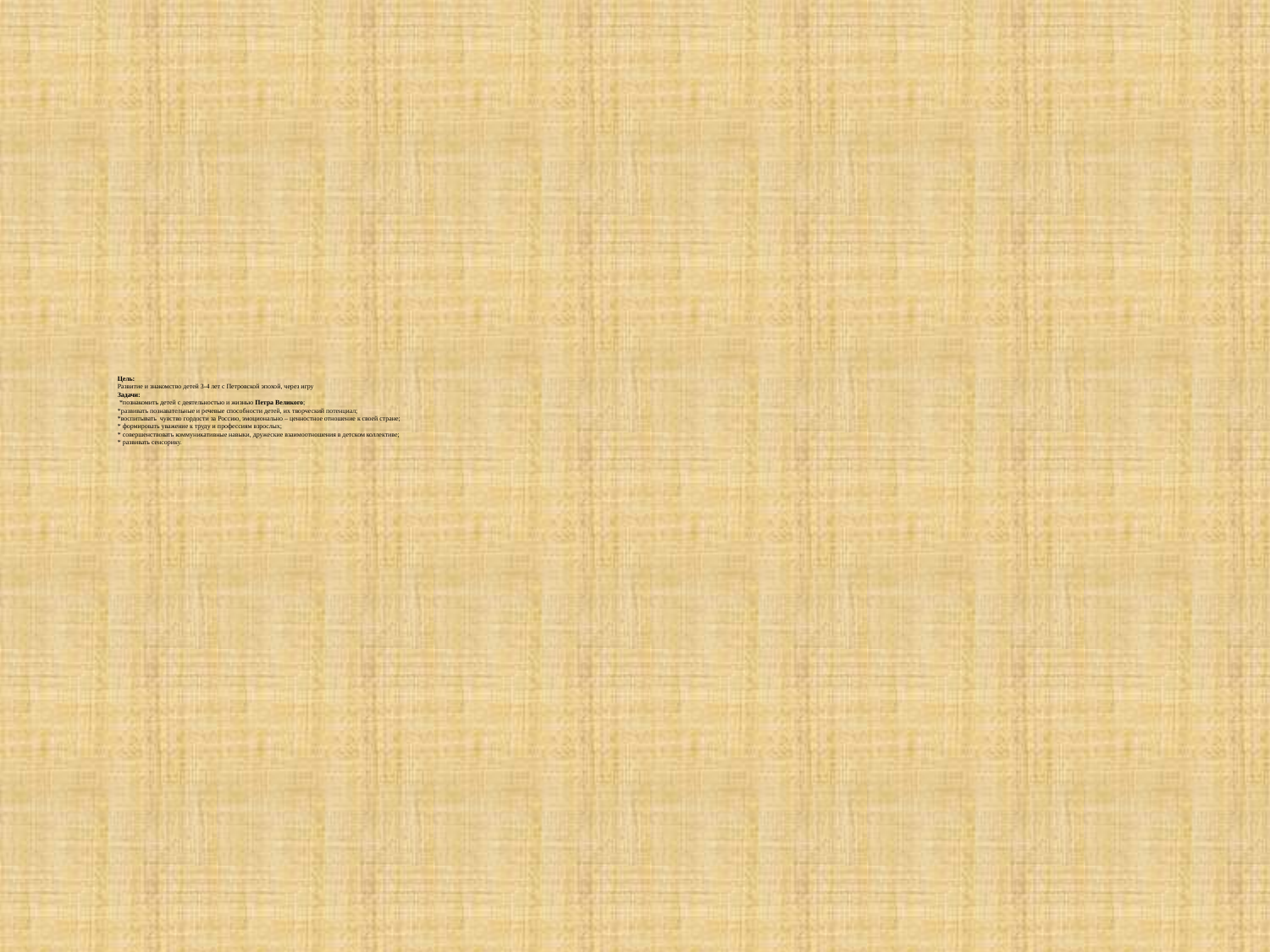

Цель:
Развитие и знакомство детей 3-4 лет с Петровской эпохой, через игру
Задачи:
 *познакомить детей с деятельностью и жизнью Петра Великого;
*развивать познавательные и речевые способности детей, их творческий потенциал;
*воспитывать  чувство гордости за Россию, эмоционально – ценностное отношение к своей стране;
* формировать уважение к труду и профессиям взрослых;
* совершенствовать коммуникативные навыки, дружеские взаимоотношения в детском коллективе;
* развивать сенсорику.